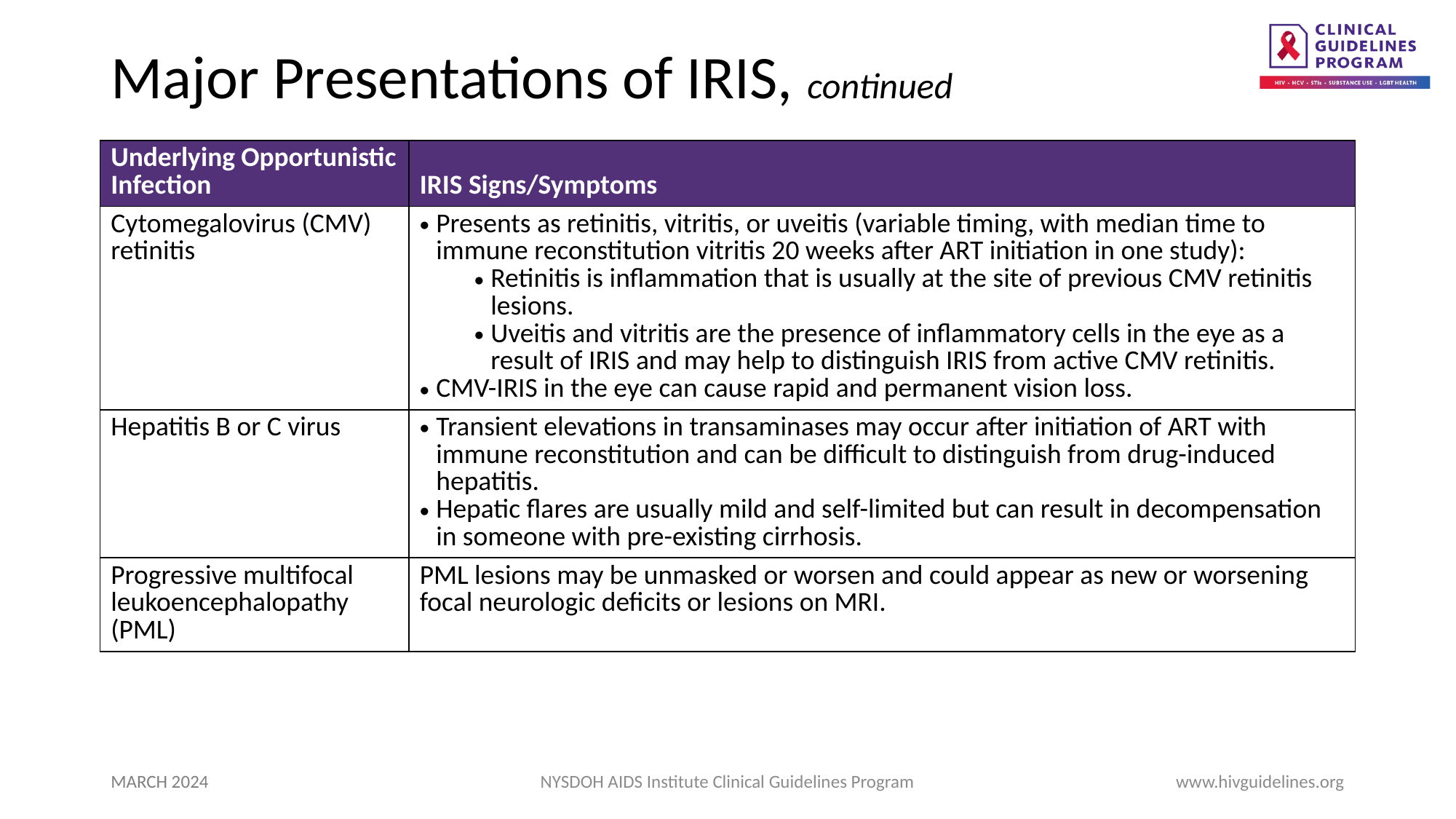

# Major Presentations of IRIS, continued
| Underlying Opportunistic Infection | IRIS Signs/Symptoms |
| --- | --- |
| Cytomegalovirus (CMV) retinitis | Presents as retinitis, vitritis, or uveitis (variable timing, with median time to immune reconstitution vitritis 20 weeks after ART initiation in one study): Retinitis is inflammation that is usually at the site of previous CMV retinitis lesions. Uveitis and vitritis are the presence of inflammatory cells in the eye as a result of IRIS and may help to distinguish IRIS from active CMV retinitis. CMV-IRIS in the eye can cause rapid and permanent vision loss. |
| Hepatitis B or C virus | Transient elevations in transaminases may occur after initiation of ART with immune reconstitution and can be difficult to distinguish from drug-induced hepatitis. Hepatic flares are usually mild and self-limited but can result in decompensation in someone with pre-existing cirrhosis. |
| Progressive multifocal leukoencephalopathy (PML) | PML lesions may be unmasked or worsen and could appear as new or worsening focal neurologic deficits or lesions on MRI. |
MARCH 2024
NYSDOH AIDS Institute Clinical Guidelines Program
www.hivguidelines.org